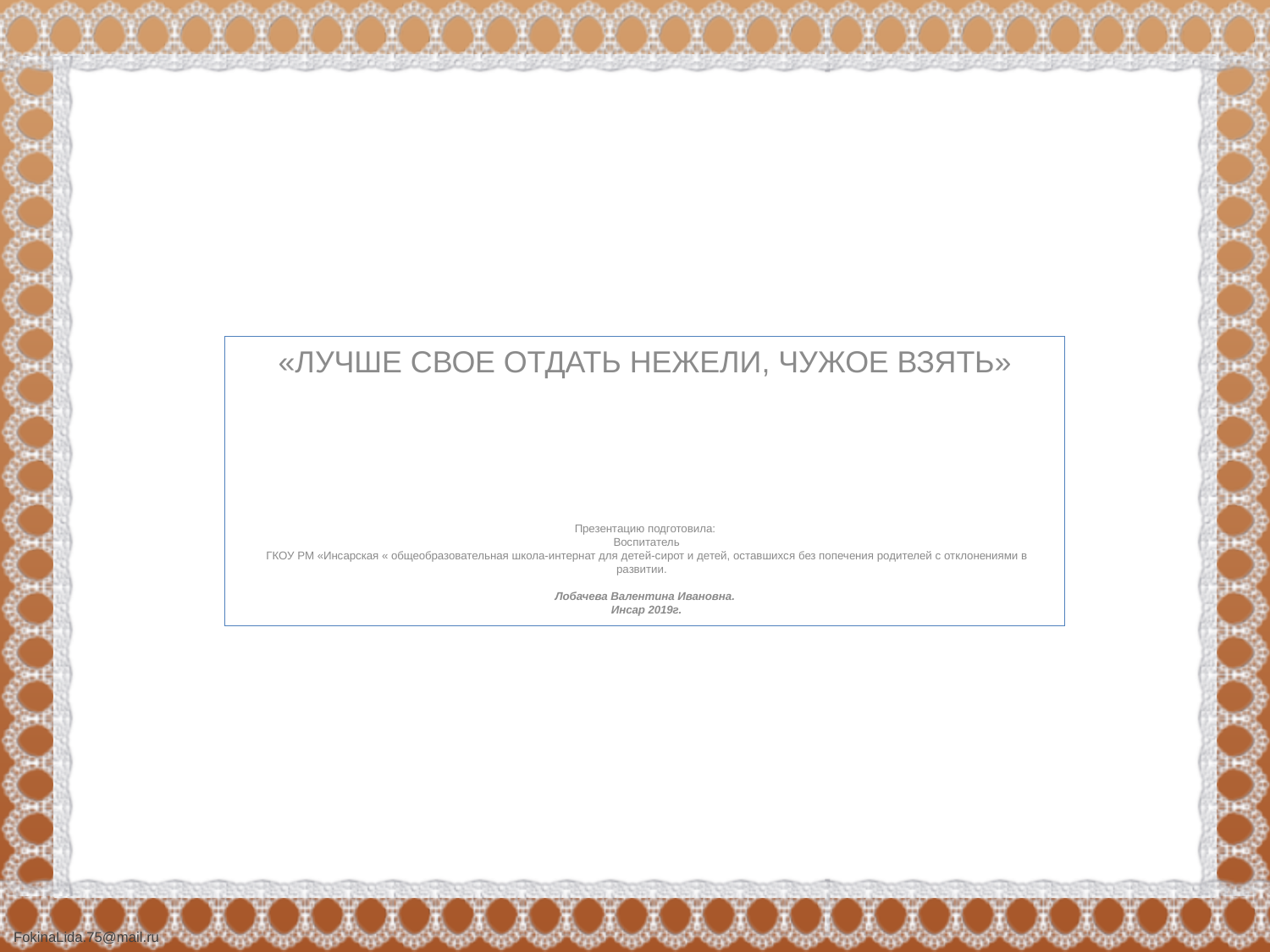

«ЛУЧШЕ СВОЕ ОТДАТЬ НЕЖЕЛИ, ЧУЖОЕ ВЗЯТЬ»

Презентацию подготовила:
 Воспитатель
 ГКОУ РМ «Инсарская « общеобразовательная школа-интернат для детей-сирот и детей, оставшихся без попечения родителей с отклонениями в развитии.

Лобачева Валентина Ивановна.
 Инсар 2019г.